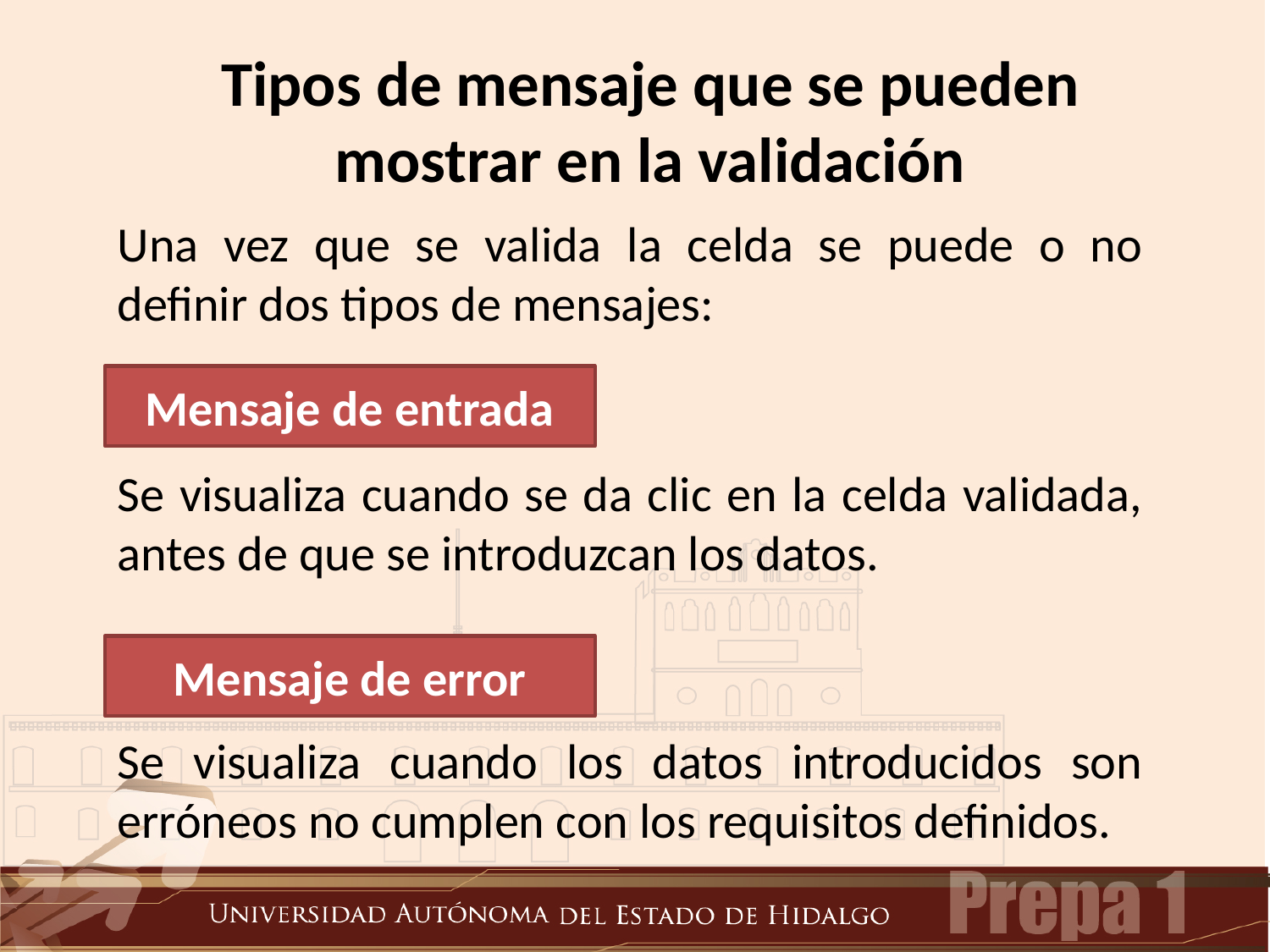

Tipos de mensaje que se pueden mostrar en la validación
Una vez que se valida la celda se puede o no definir dos tipos de mensajes:
Mensaje de entrada
Se visualiza cuando se da clic en la celda validada, antes de que se introduzcan los datos.
Mensaje de error
Se visualiza cuando los datos introducidos son erróneos no cumplen con los requisitos definidos.